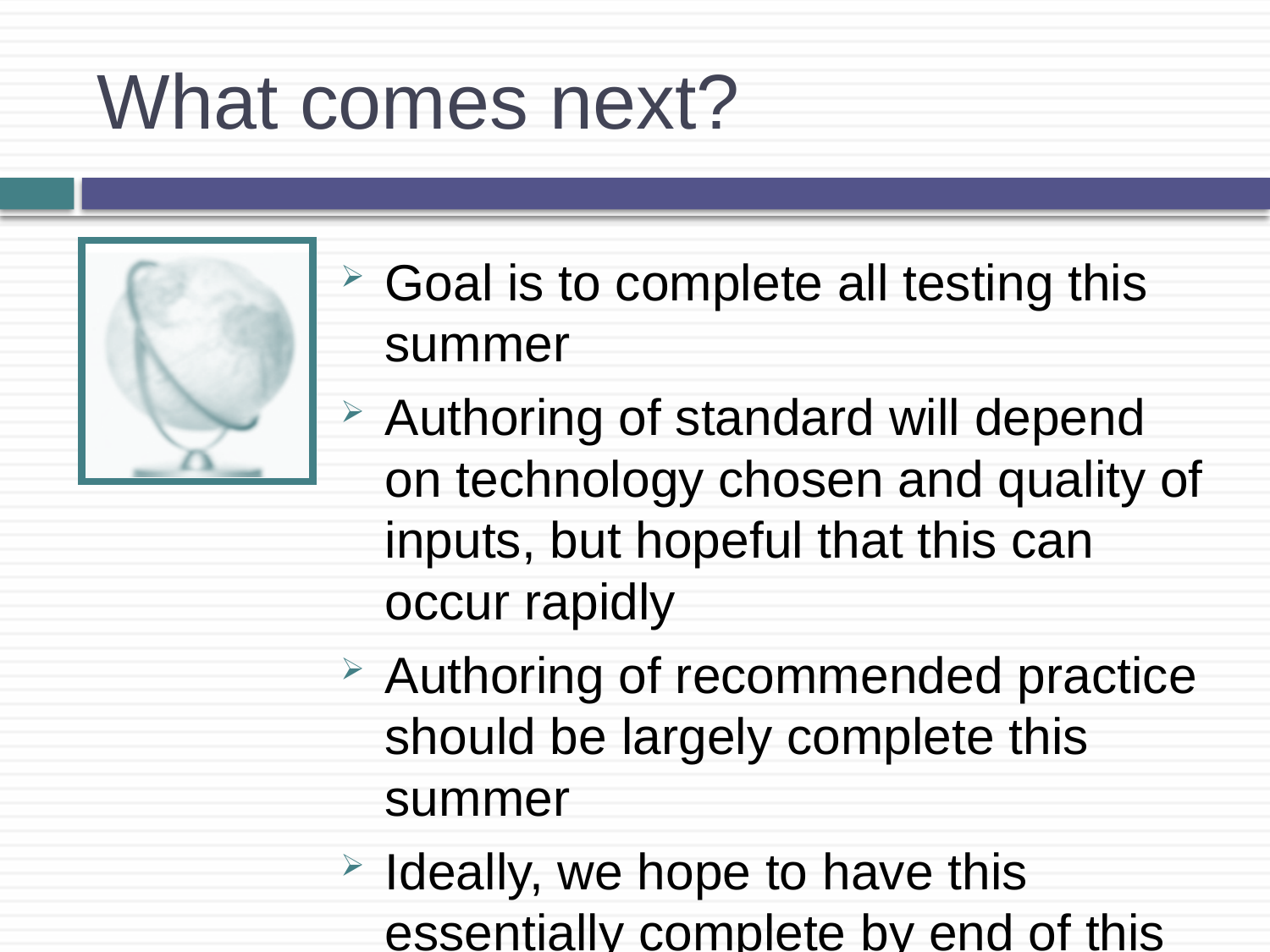

# What comes next?
Goal is to complete all testing this summer
Authoring of standard will depend on technology chosen and quality of inputs, but hopeful that this can occur rapidly
Authoring of recommended practice should be largely complete this summer
Ideally, we hope to have this essentially complete by end of this year